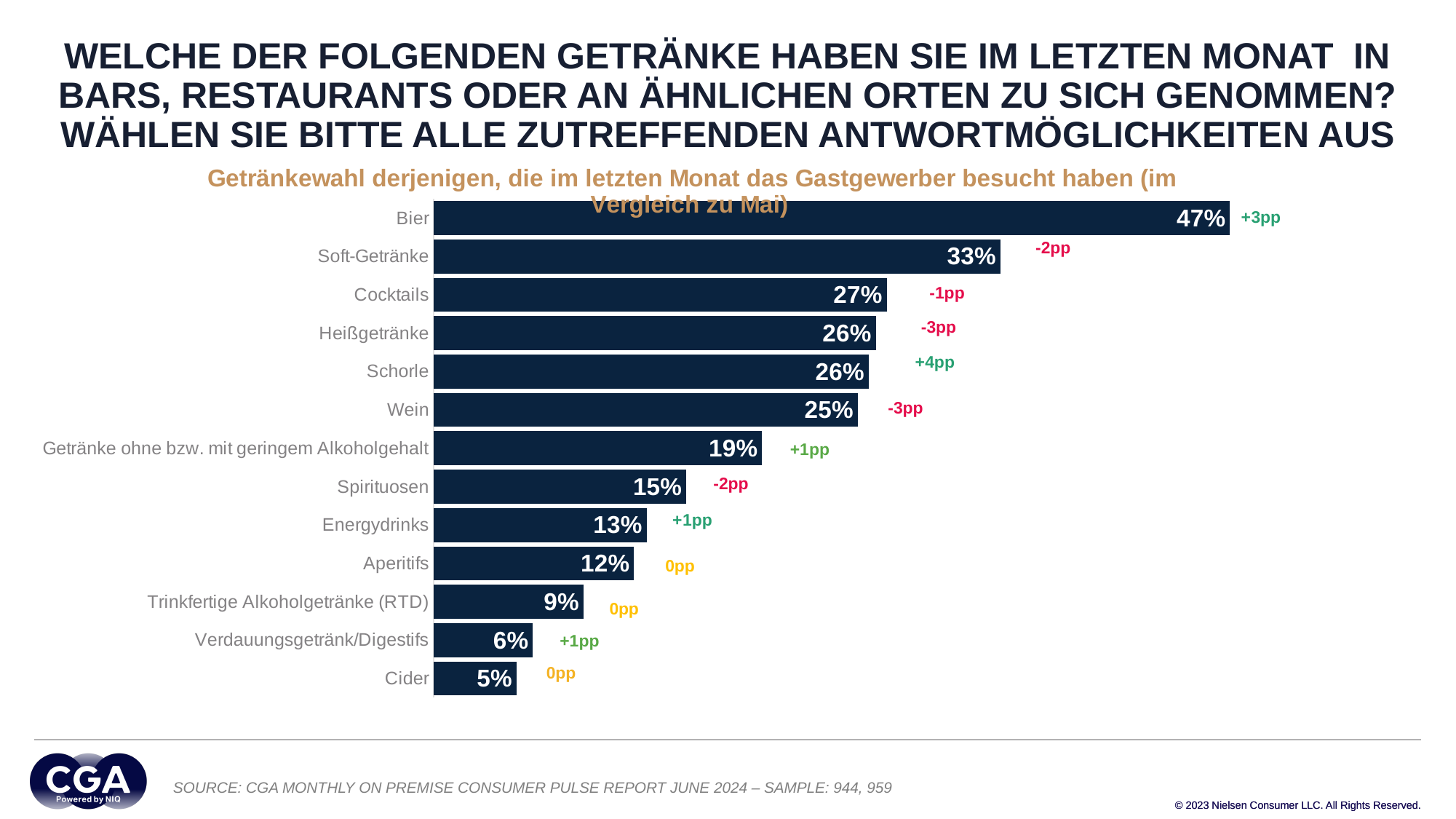

WELCHE DER FOLGENDEN GETRÄNKE HABEN SIE IM LETZTEN MONAT  IN BARS, RESTAURANTS ODER AN ÄHNLICHEN ORTEN ZU SICH GENOMMEN? WÄHLEN SIE BITTE ALLE ZUTREFFENDEN ANTWORTMÖGLICHKEITEN AUS

### Chart: Getränkewahl derjenigen, die im letzten Monat das Gastgewerber besucht haben (im Vergleich zu Mai)

| Category | Past month |
|---|---|
| Cider | 0.0487 |
| Verdauungsgetränk/Digestifs | 0.0583 |
| Trinkfertige Alkoholgetränke (RTD) | 0.0879 |
| Aperitifs | 0.1176 |
| Energydrinks | 0.125 |
| Spirituosen | 0.1483 |
| Getränke ohne bzw. mit geringem Alkoholgehalt | 0.1928 |
| Wein | 0.2489 |
| Schorle | 0.2553 |
| Heißgetränke | 0.2595 |
| Cocktails | 0.2659 |
| Soft-Getränke | 0.3326 |
| Bier | 0.4672 |
+1pp
+1pp
SOURCE: CGA MONTHLY ON PREMISE CONSUMER PULSE REPORT JUNE 2024 – SAMPLE: 944, 959